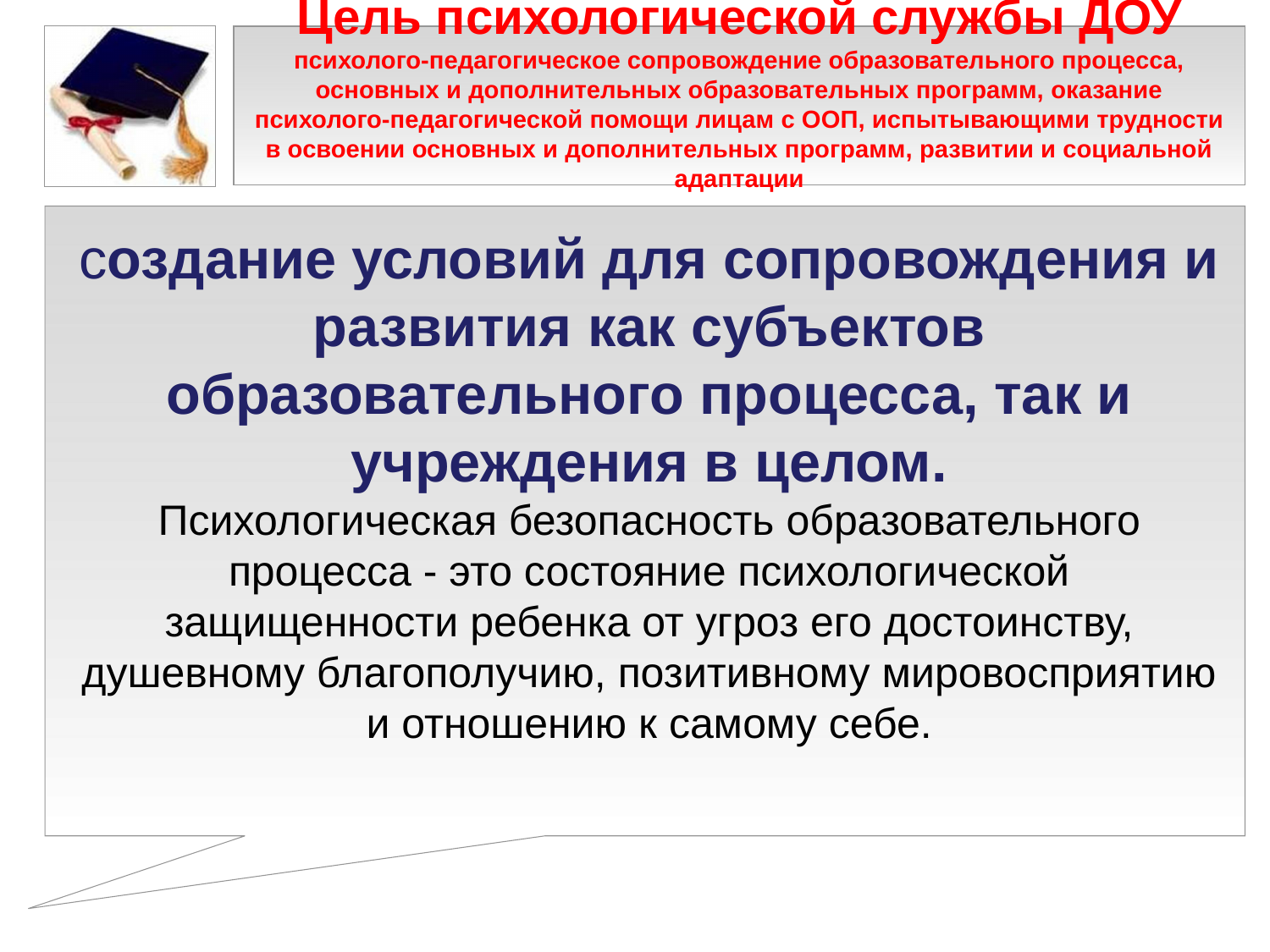

# Цель психологической службы ДОУ психолого-педагогическое сопровождение образовательного процесса, основных и дополнительных образовательных программ, оказание психолого-педагогической помощи лицам с ООП, испытывающими трудности в освоении основных и дополнительных программ, развитии и социальной адаптации
создание условий для сопровождения и развития как субъектов образовательного процесса, так и учреждения в целом.
Психологическая безопасность образовательного процесса - это состояние психологической защищенности ребенка от угроз его достоинству, душевному благополучию, позитивному мировосприятию и отношению к самому себе.